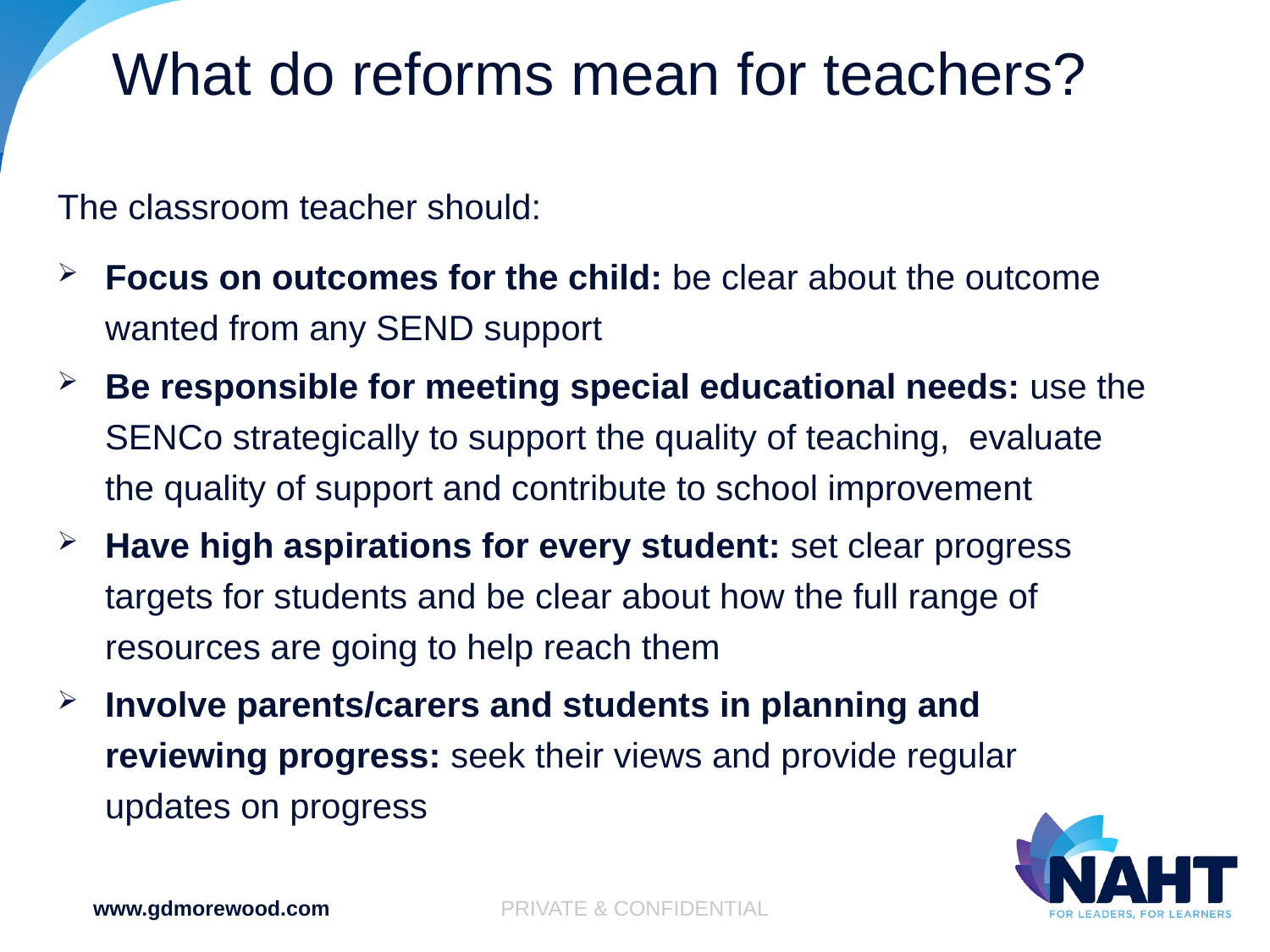

# What do reforms mean for teachers?
The classroom teacher should:

Focus on outcomes for the child: be clear about the outcome wanted from any SEND support
Be responsible for meeting special educational needs: use the SENCo strategically to support the quality of teaching,  evaluate the quality of support and contribute to school improvement
Have high aspirations for every student: set clear progress targets for students and be clear about how the full range of resources are going to help reach them
Involve parents/carers and students in planning and reviewing progress: seek their views and provide regular updates on progress
www.gdmorewood.com
PRIVATE & CONFIDENTIAL